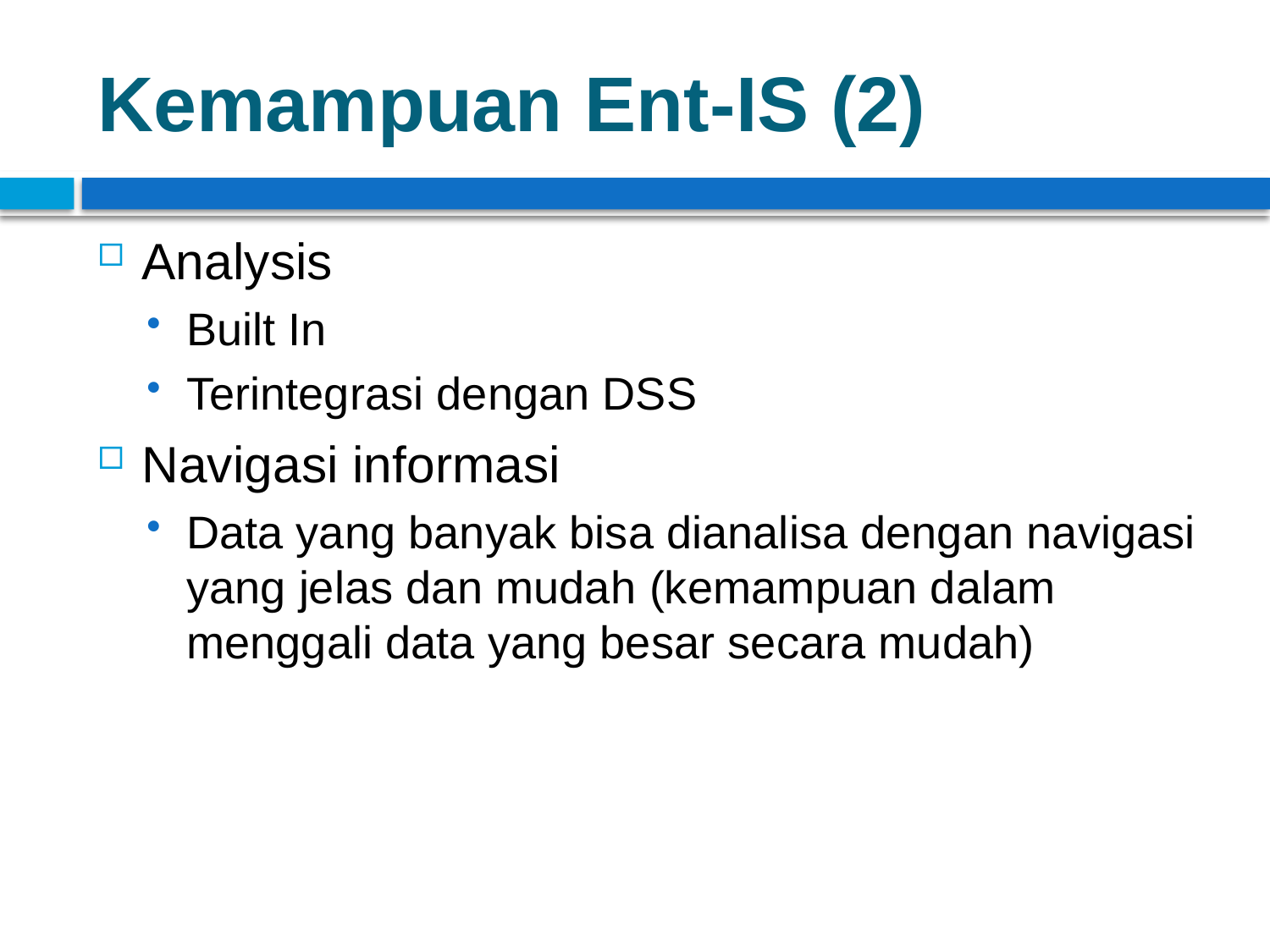

# Kemampuan Ent-IS (2)
Analysis
Built In
Terintegrasi dengan DSS
Navigasi informasi
Data yang banyak bisa dianalisa dengan navigasi yang jelas dan mudah (kemampuan dalam menggali data yang besar secara mudah)